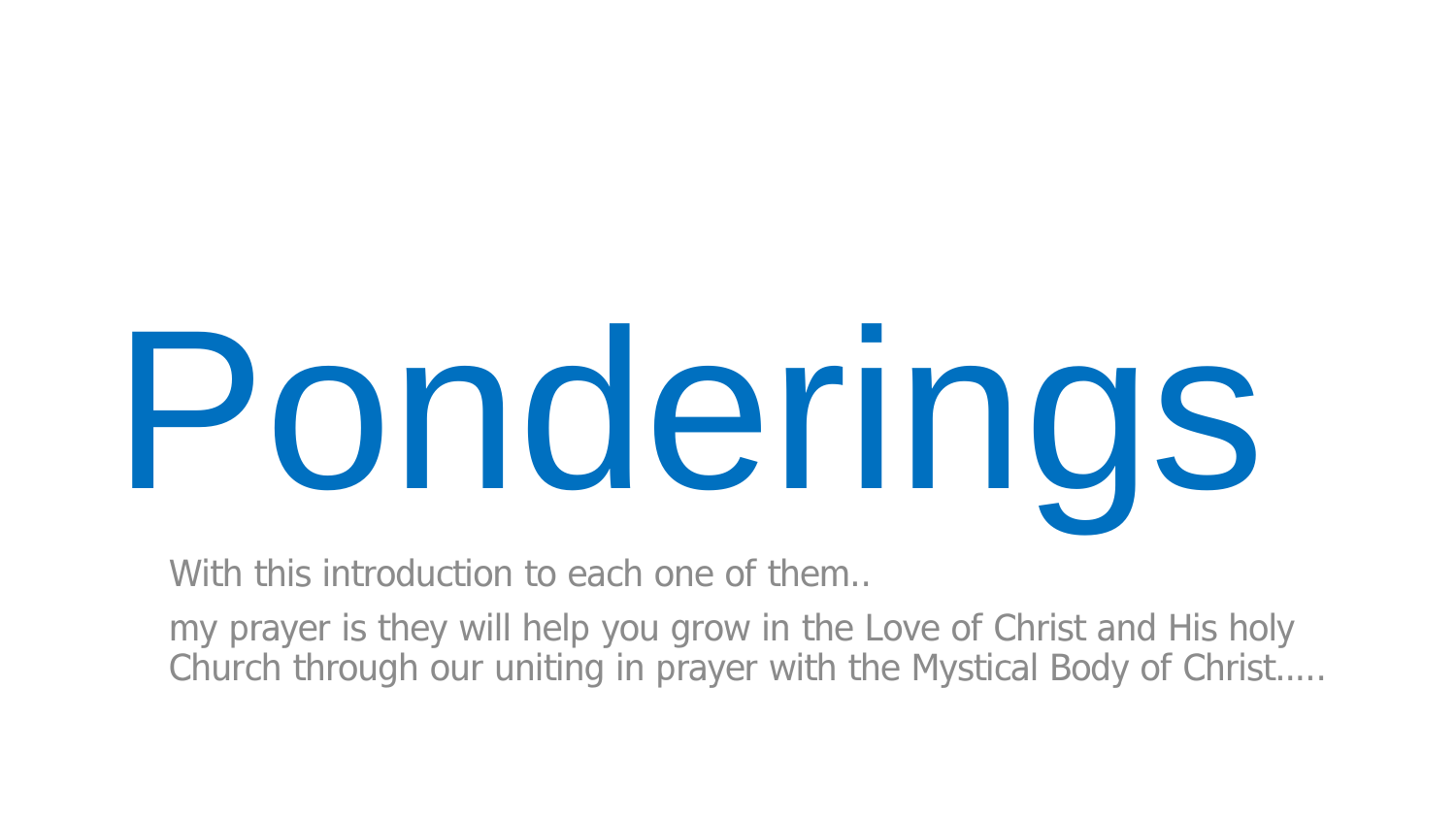

# Ponderings
With this introduction to each one of them..
my prayer is they will help you grow in the Love of Christ and His holy Church through our uniting in prayer with the Mystical Body of Christ…..